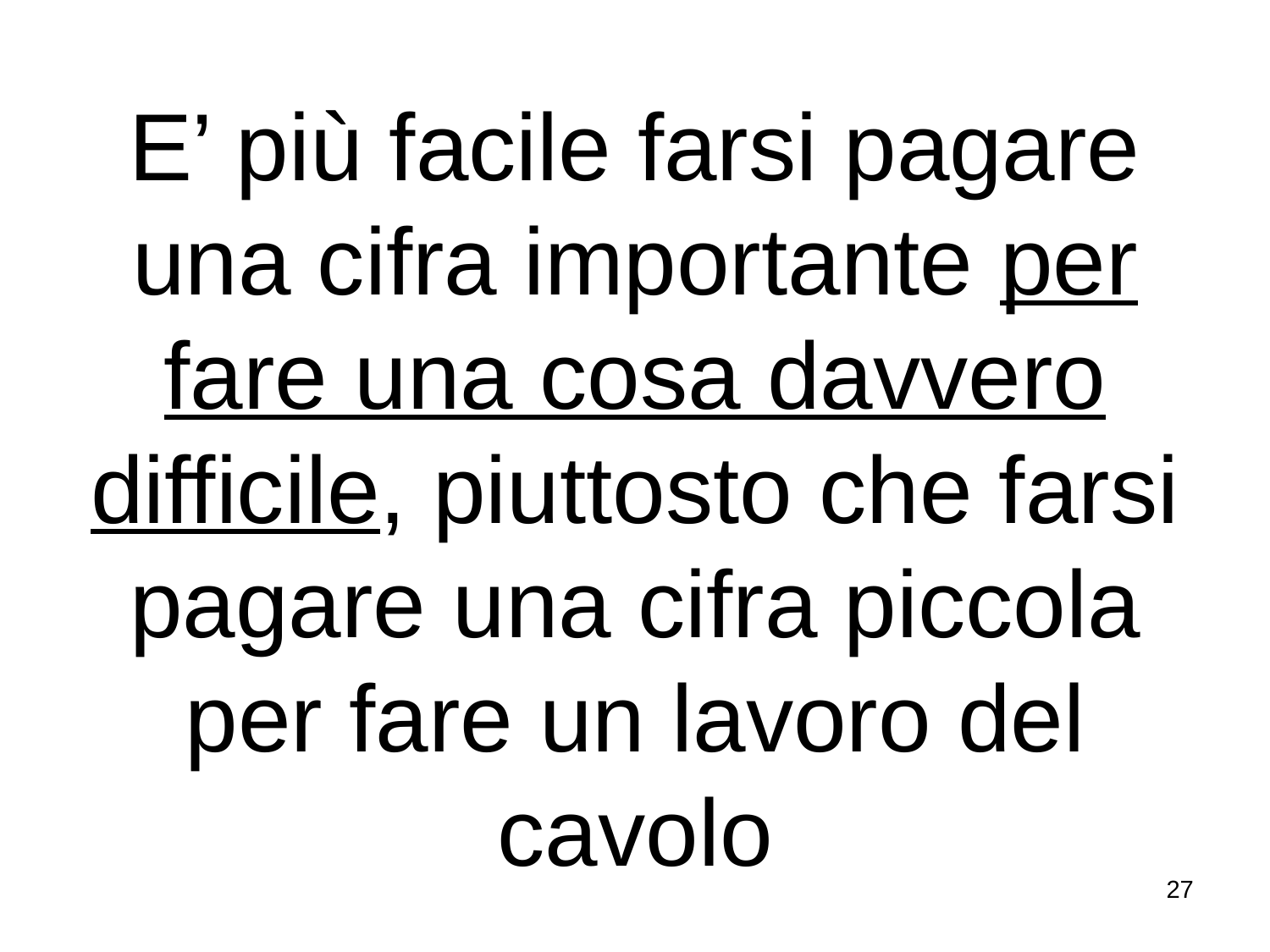

# E’ più facile farsi pagare una cifra importante per fare una cosa davvero difficile, piuttosto che farsi pagare una cifra piccola per fare un lavoro del cavolo
27